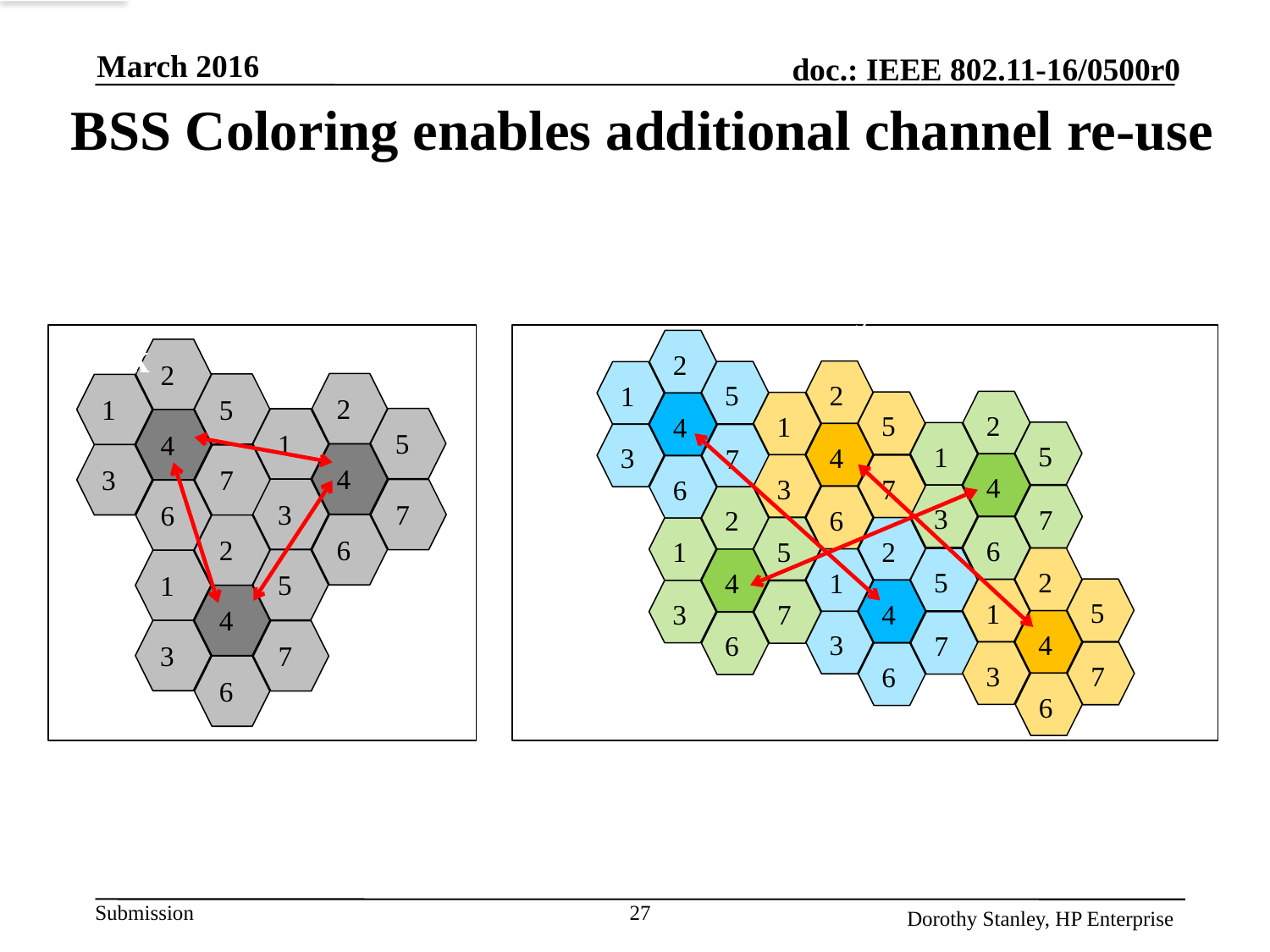

March 2016
# BSS Coloring enables additional channel re-use

All same-channel BSS block
Same-channel BSS only block on Color Match

2
2
5
1
2
5
1
4
5
1
4
3
7
4
3
7
6
3
7
6
2
6
5
2
1
2
5
1
4
5
1
4
3
7
4
3
7
6
3
7
6
6
2
2
5
1
5
1
4
4
3
7
3
7
6
6
2
5
1
4
3
7
6
27
Dorothy Stanley, HP Enterprise